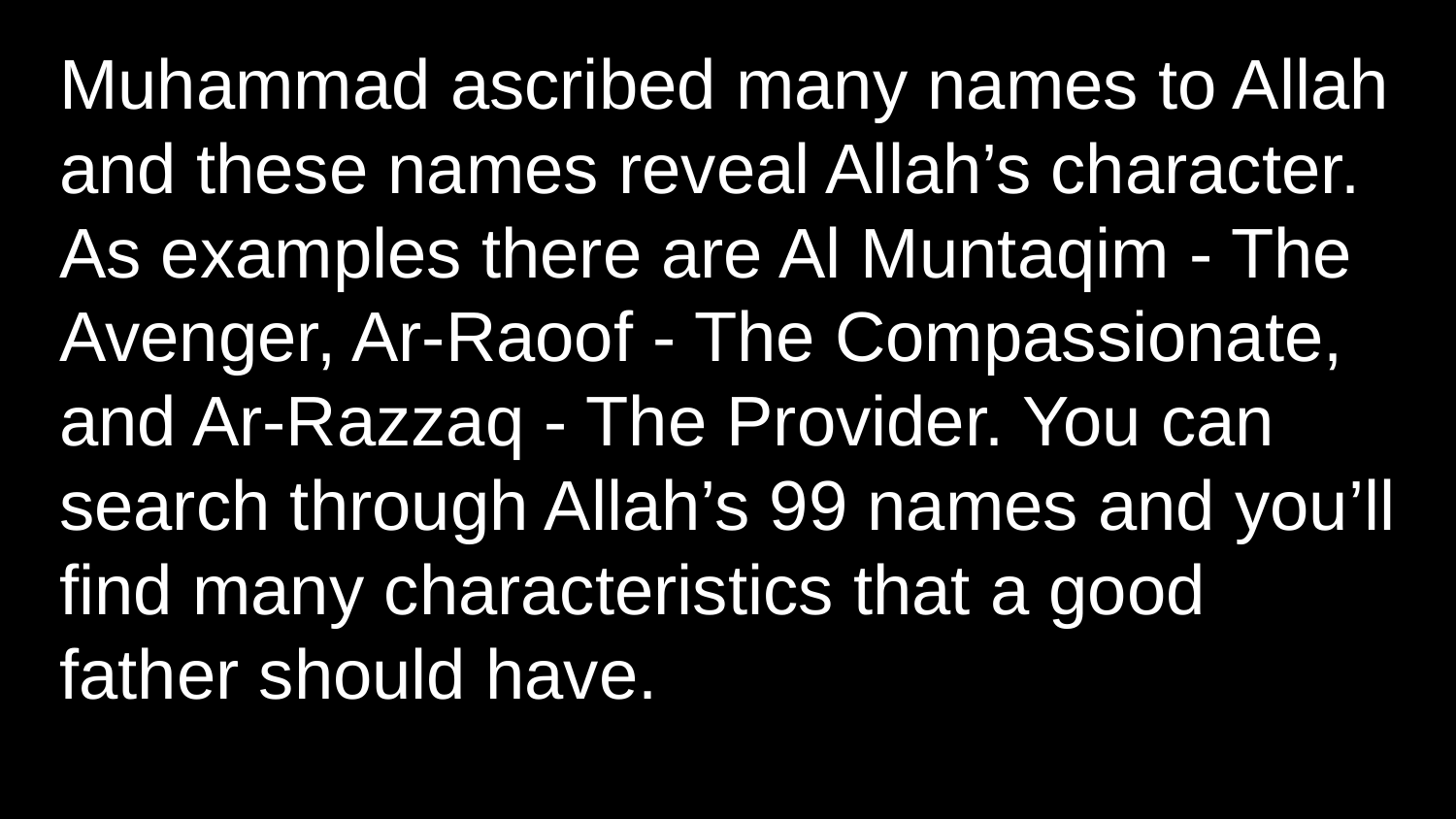

Muhammad ascribed many names to Allah and these names reveal Allah’s character. As examples there are Al Muntaqim - The Avenger, Ar-Raoof - The Compassionate, and Ar-Razzaq - The Provider. You can search through Allah’s 99 names and you’ll find many characteristics that a good father should have.